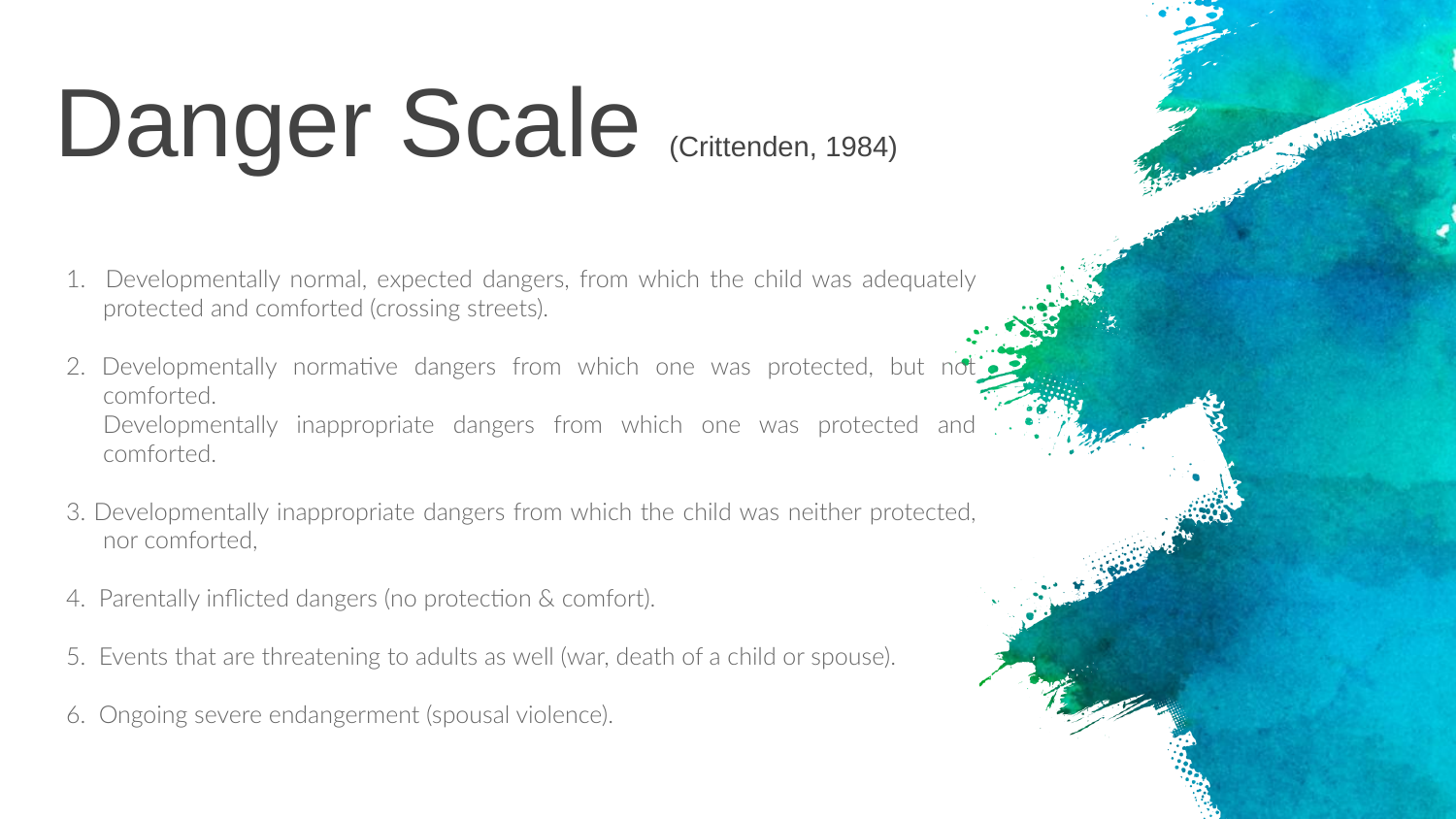

# Danger Scale (Crittenden, 1984)
1.  Developmentally normal, expected dangers, from which the child was adequately protected and comforted (crossing streets).

2. Developmentally normative dangers from which one was protected, but not comforted.
	Developmentally inappropriate dangers from which one was protected and comforted.

3. Developmentally inappropriate dangers from which the child was neither protected, nor comforted,

4.  Parentally inflicted dangers (no protection & comfort).

5.  Events that are threatening to adults as well (war, death of a child or spouse).

6.  Ongoing severe endangerment (spousal violence).